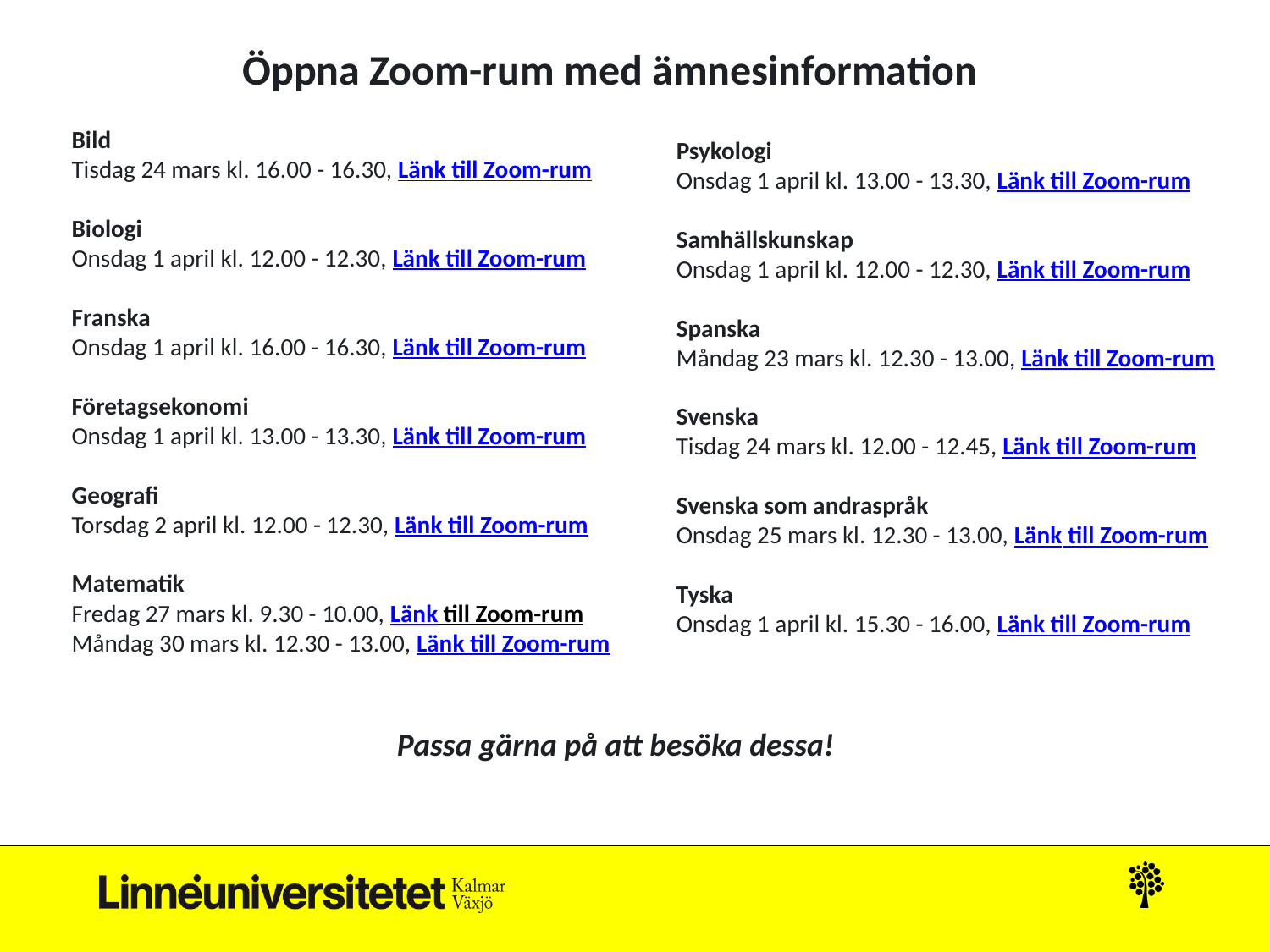

Öppna Zoom-rum med ämnesinformation

Bild
Tisdag 24 mars kl. 16.00 - 16.30, Länk till Zoom-rum

Biologi
Onsdag 1 april kl. 12.00 - 12.30, Länk till Zoom-rum

Franska
Onsdag 1 april kl. 16.00 - 16.30, Länk till Zoom-rum

Företagsekonomi
Onsdag 1 april kl. 13.00 - 13.30, Länk till Zoom-rum

Geografi
Torsdag 2 april kl. 12.00 - 12.30, Länk till Zoom-rum

Matematik
Fredag 27 mars kl. 9.30 - 10.00, Länk till Zoom-rum
Måndag 30 mars kl. 12.30 - 13.00, Länk till Zoom-rum

Psykologi
Onsdag 1 april kl. 13.00 - 13.30, Länk till Zoom-rum

Samhällskunskap
Onsdag 1 april kl. 12.00 - 12.30, Länk till Zoom-rum

Spanska
Måndag 23 mars kl. 12.30 - 13.00, Länk till Zoom-rum

Svenska
Tisdag 24 mars kl. 12.00 - 12.45, Länk till Zoom-rum

Svenska som andraspråk
Onsdag 25 mars kl. 12.30 - 13.00, Länk till Zoom-rum

Tyska
Onsdag 1 april kl. 15.30 - 16.00, Länk till Zoom-rum

Passa gärna på att besöka dessa!